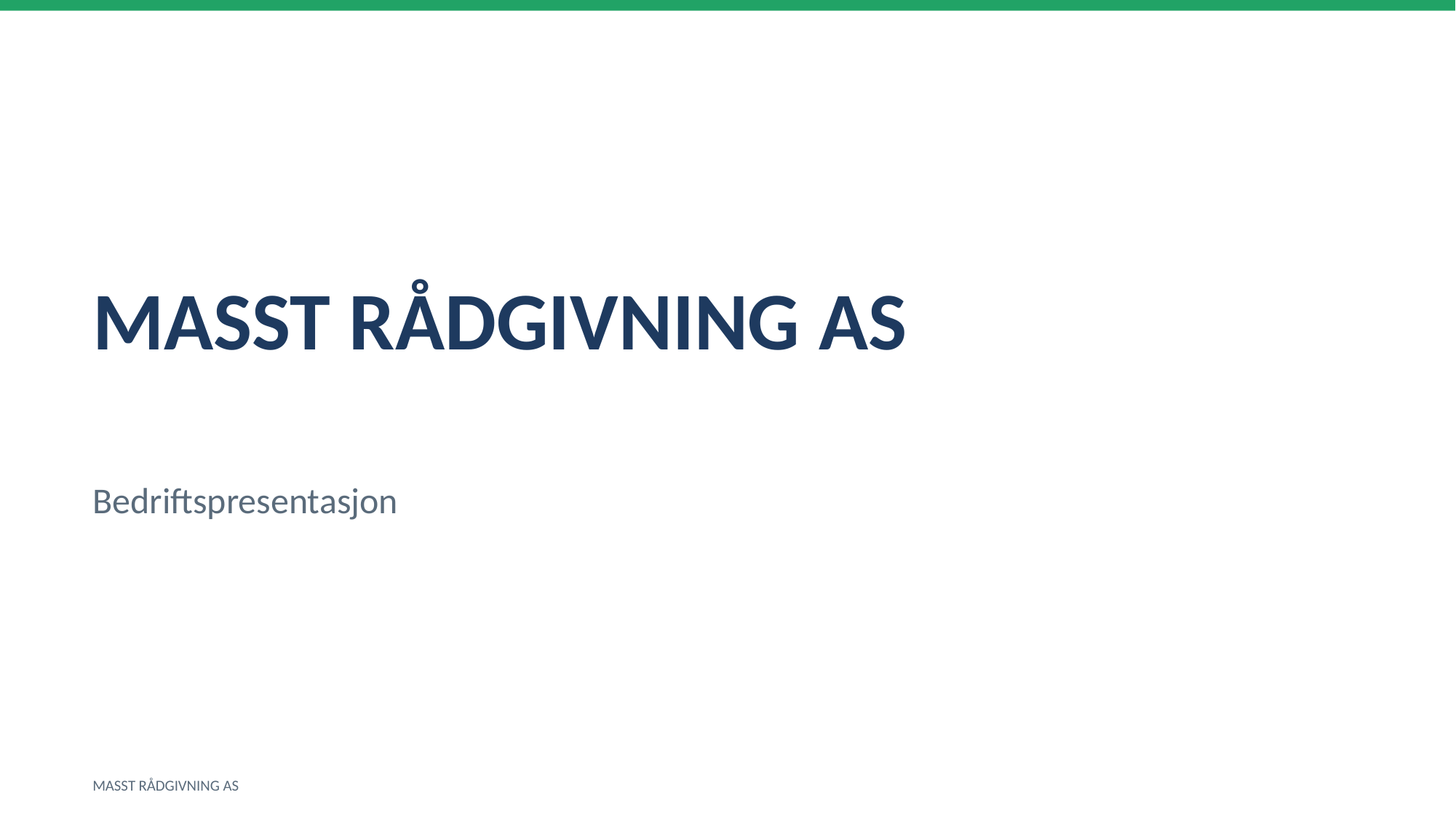

MASST RÅDGIVNING AS
Bedriftspresentasjon
MASST RÅDGIVNING AS